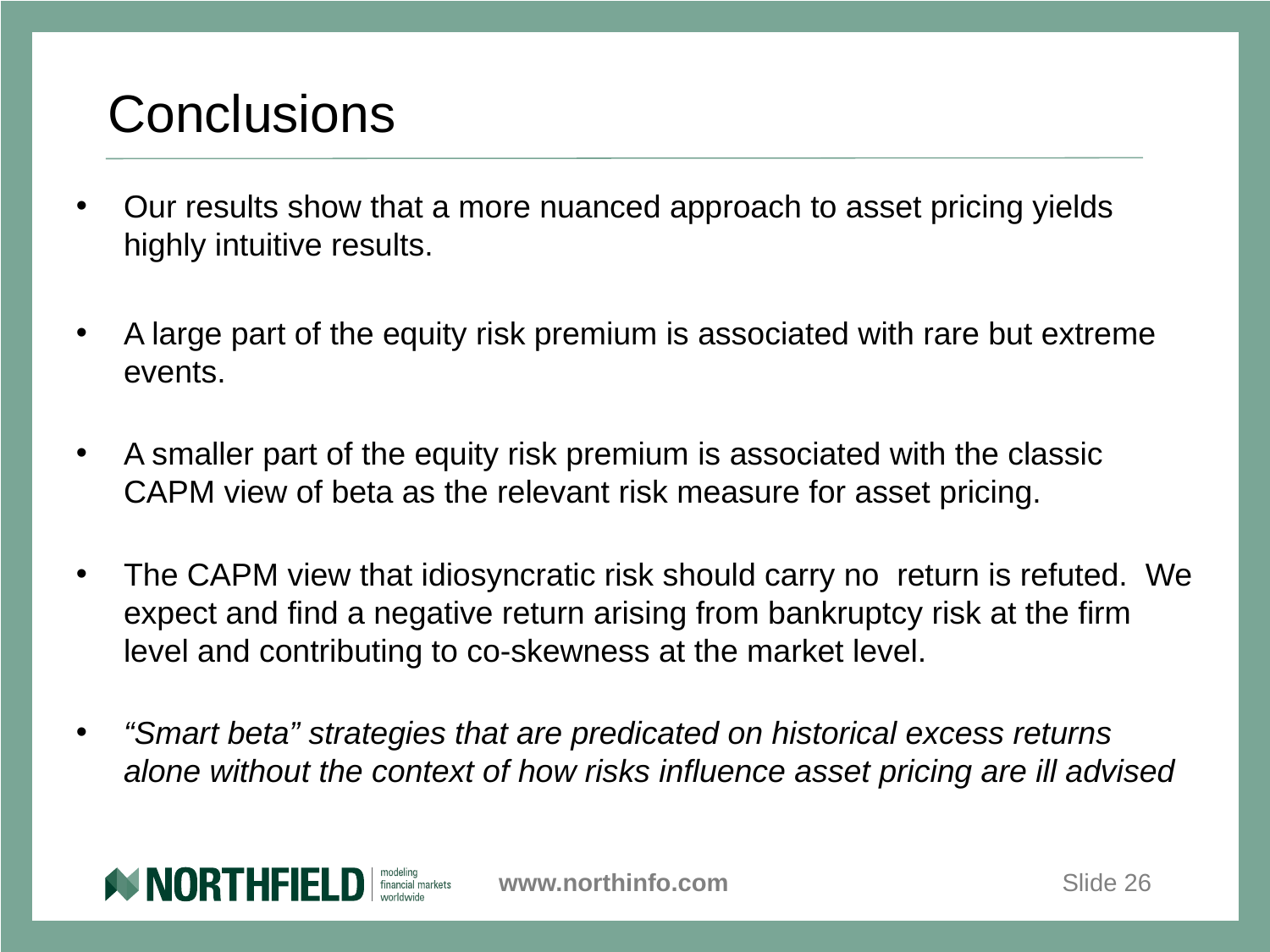

# Conclusions
Our results show that a more nuanced approach to asset pricing yields highly intuitive results.

A large part of the equity risk premium is associated with rare but extreme events.
A smaller part of the equity risk premium is associated with the classic CAPM view of beta as the relevant risk measure for asset pricing.
The CAPM view that idiosyncratic risk should carry no  return is refuted.  We expect and find a negative return arising from bankruptcy risk at the firm level and contributing to co-skewness at the market level.
“Smart beta” strategies that are predicated on historical excess returns alone without the context of how risks influence asset pricing are ill advised